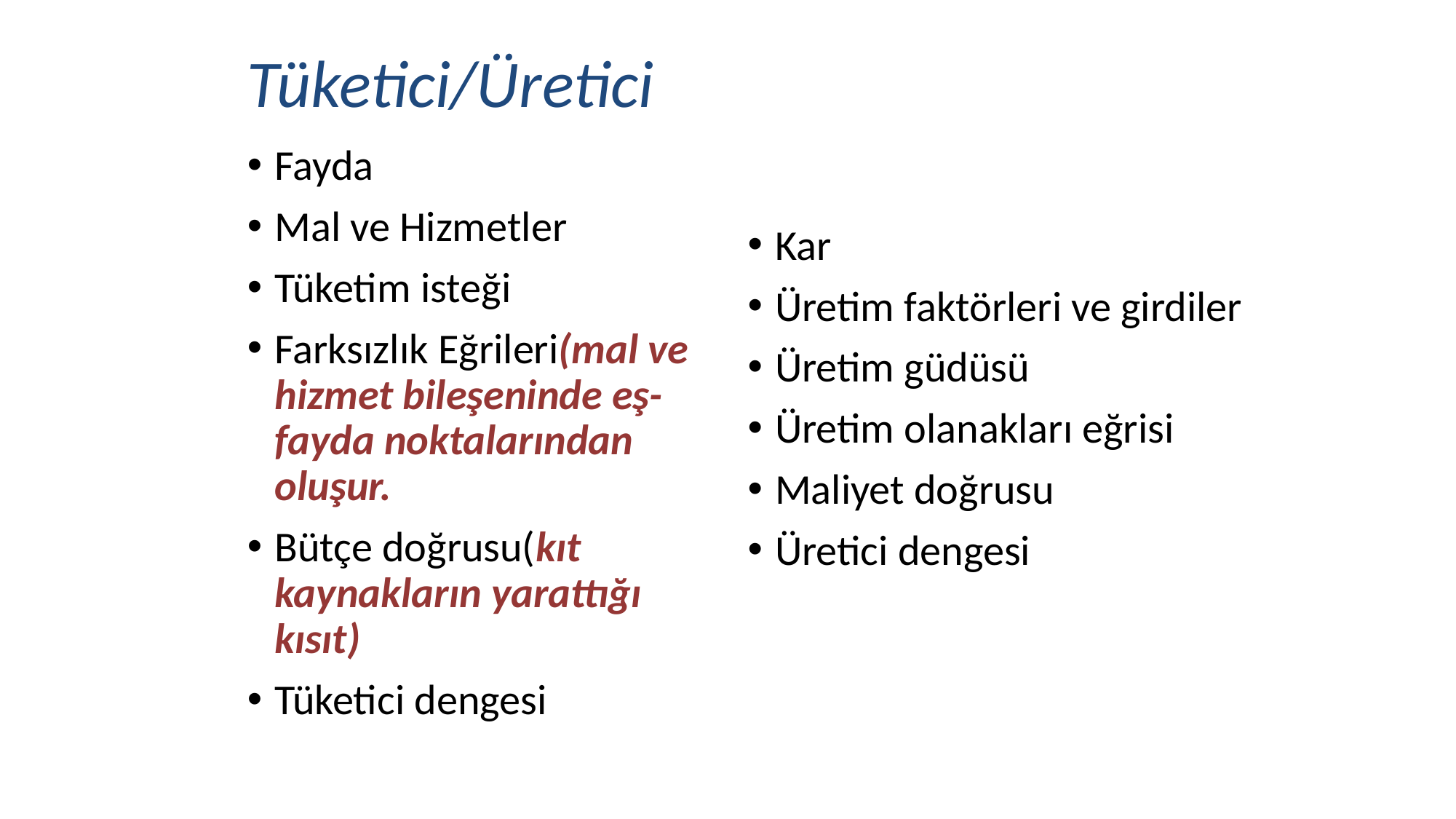

# Tüketici/Üretici
Fayda
Mal ve Hizmetler
Tüketim isteği
Farksızlık Eğrileri(mal ve hizmet bileşeninde eş-fayda noktalarından oluşur.
Bütçe doğrusu(kıt kaynakların yarattığı kısıt)
Tüketici dengesi

Kar
Üretim faktörleri ve girdiler
Üretim güdüsü
Üretim olanakları eğrisi
Maliyet doğrusu
Üretici dengesi